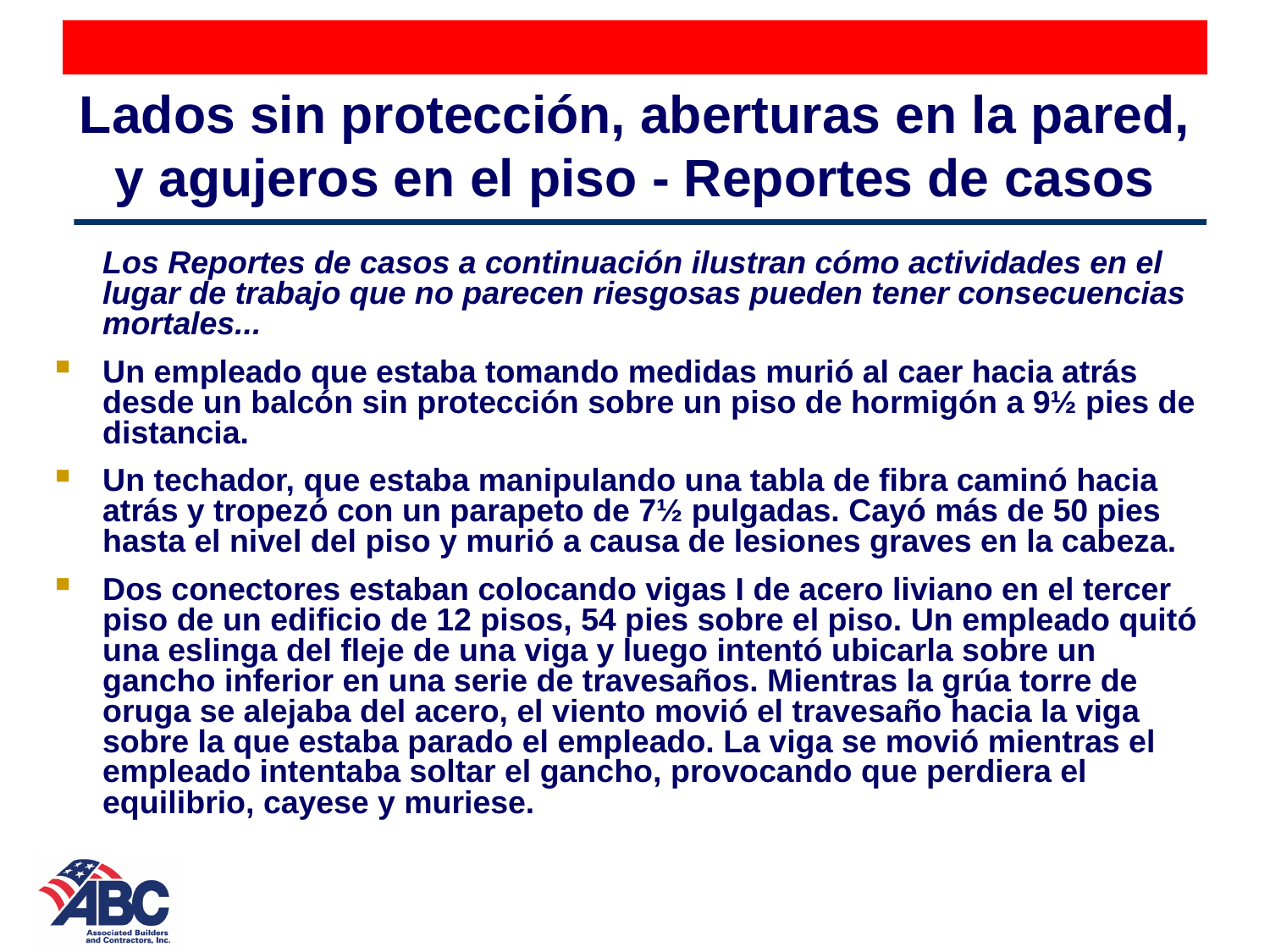

# Lados sin protección, aberturas en la pared, y agujeros en el piso - Reportes de casos
	Los Reportes de casos a continuación ilustran cómo actividades en el lugar de trabajo que no parecen riesgosas pueden tener consecuencias mortales...
Un empleado que estaba tomando medidas murió al caer hacia atrás desde un balcón sin protección sobre un piso de hormigón a 9½ pies de distancia.
Un techador, que estaba manipulando una tabla de fibra caminó hacia atrás y tropezó con un parapeto de 7½ pulgadas. Cayó más de 50 pies hasta el nivel del piso y murió a causa de lesiones graves en la cabeza.
Dos conectores estaban colocando vigas I de acero liviano en el tercer piso de un edificio de 12 pisos, 54 pies sobre el piso. Un empleado quitó una eslinga del fleje de una viga y luego intentó ubicarla sobre un gancho inferior en una serie de travesaños. Mientras la grúa torre de oruga se alejaba del acero, el viento movió el travesaño hacia la viga sobre la que estaba parado el empleado. La viga se movió mientras el empleado intentaba soltar el gancho, provocando que perdiera el equilibrio, cayese y muriese.